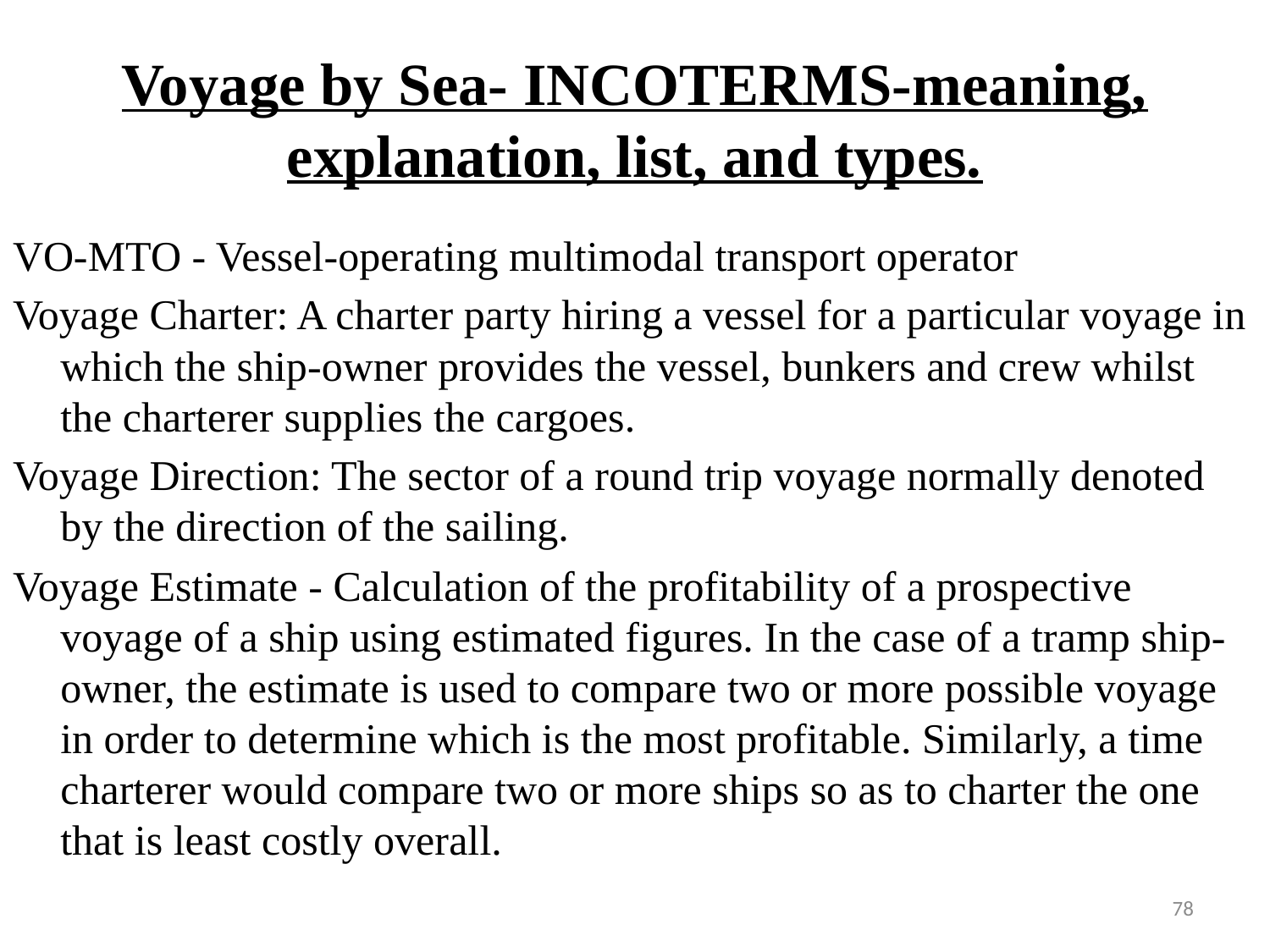

# Voyage by Sea- INCOTERMS-meaning, explanation, list, and types.
VO-MTO - Vessel-operating multimodal transport operator
Voyage Charter: A charter party hiring a vessel for a particular voyage in which the ship-owner provides the vessel, bunkers and crew whilst the charterer supplies the cargoes.
Voyage Direction: The sector of a round trip voyage normally denoted by the direction of the sailing.
Voyage Estimate - Calculation of the profitability of a prospective voyage of a ship using estimated figures. In the case of a tramp ship-owner, the estimate is used to compare two or more possible voyage in order to determine which is the most profitable. Similarly, a time charterer would compare two or more ships so as to charter the one that is least costly overall.
78